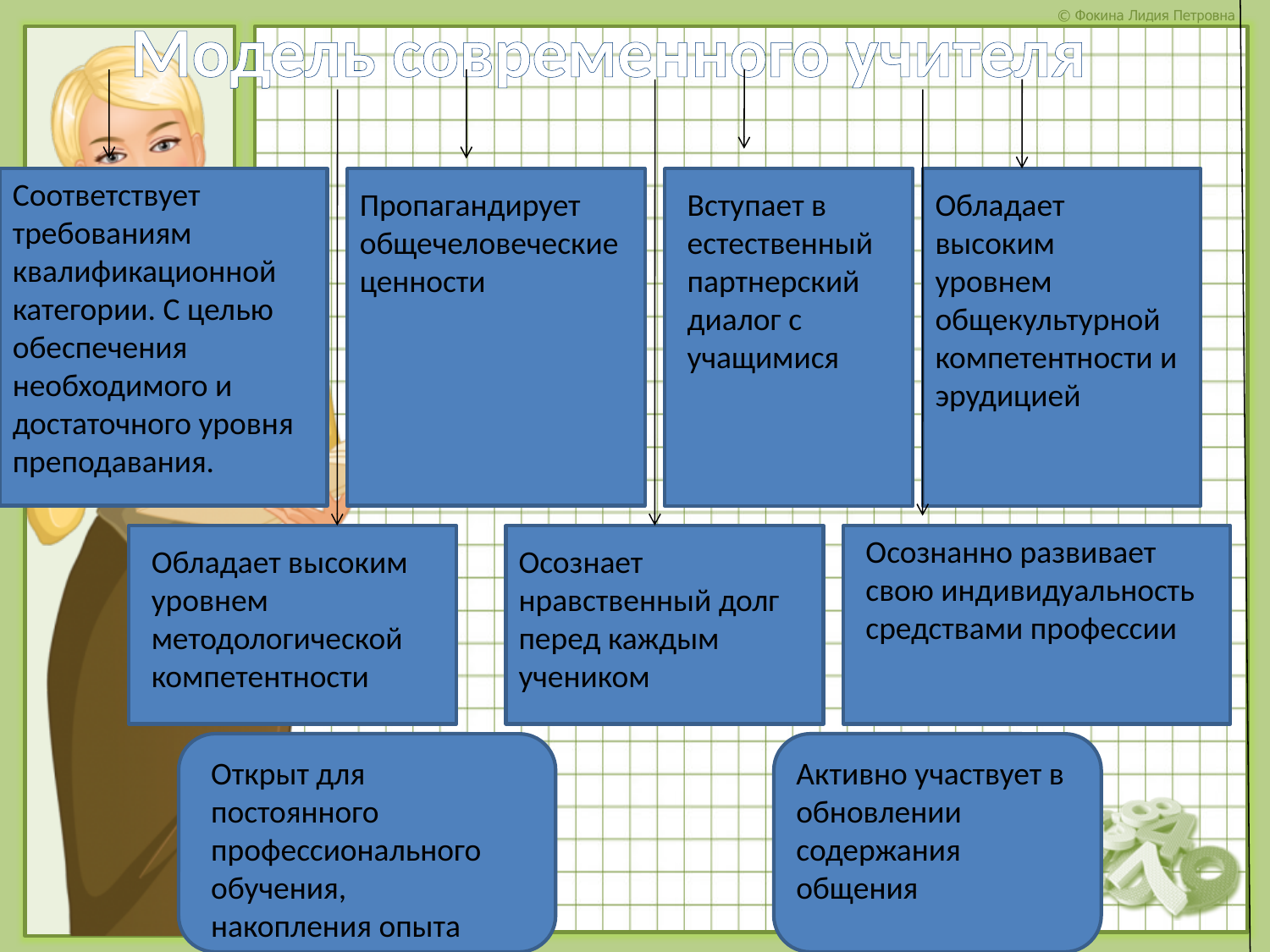

Модель современного учителя

Соответствует требованиям квалификационной категории. С целью обеспечения необходимого и достаточного уровня преподавания.

Пропагандирует общечеловеческие ценности
Вступает в естественный партнерский диалог с учащимися
Обладает высоким уровнем общекультурной компетентности и эрудицией

Осознанно развивает свою индивидуальность средствами профессии
Обладает высоким уровнем методологической компетентности
Осознает нравственный долг перед каждым учеником

Открыт для постоянного профессионального обучения, накопления опыта
Активно участвует в обновлении содержания общения